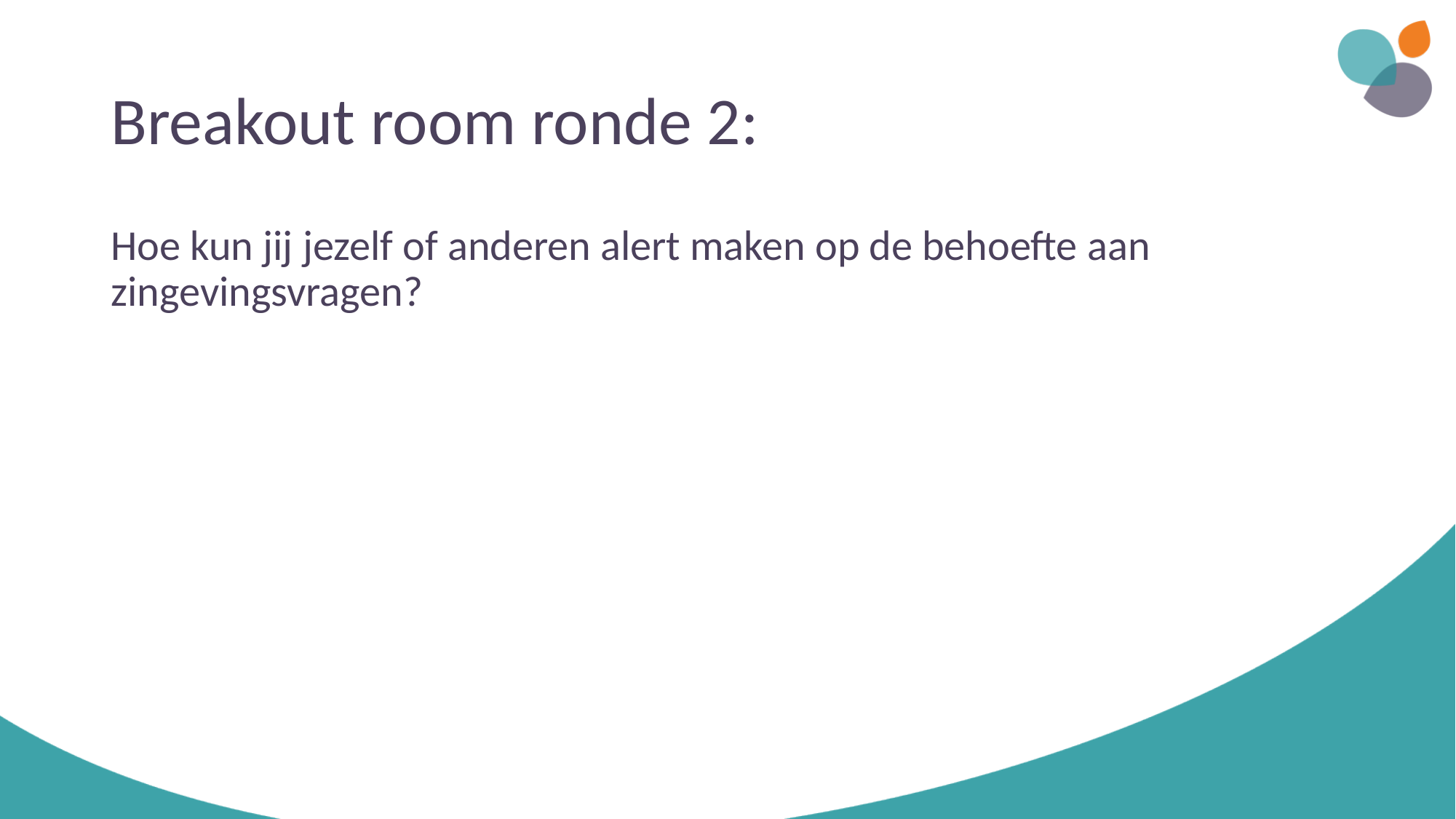

# Breakout room ronde 2:
Hoe kun jij jezelf of anderen alert maken op de behoefte aan zingevingsvragen?